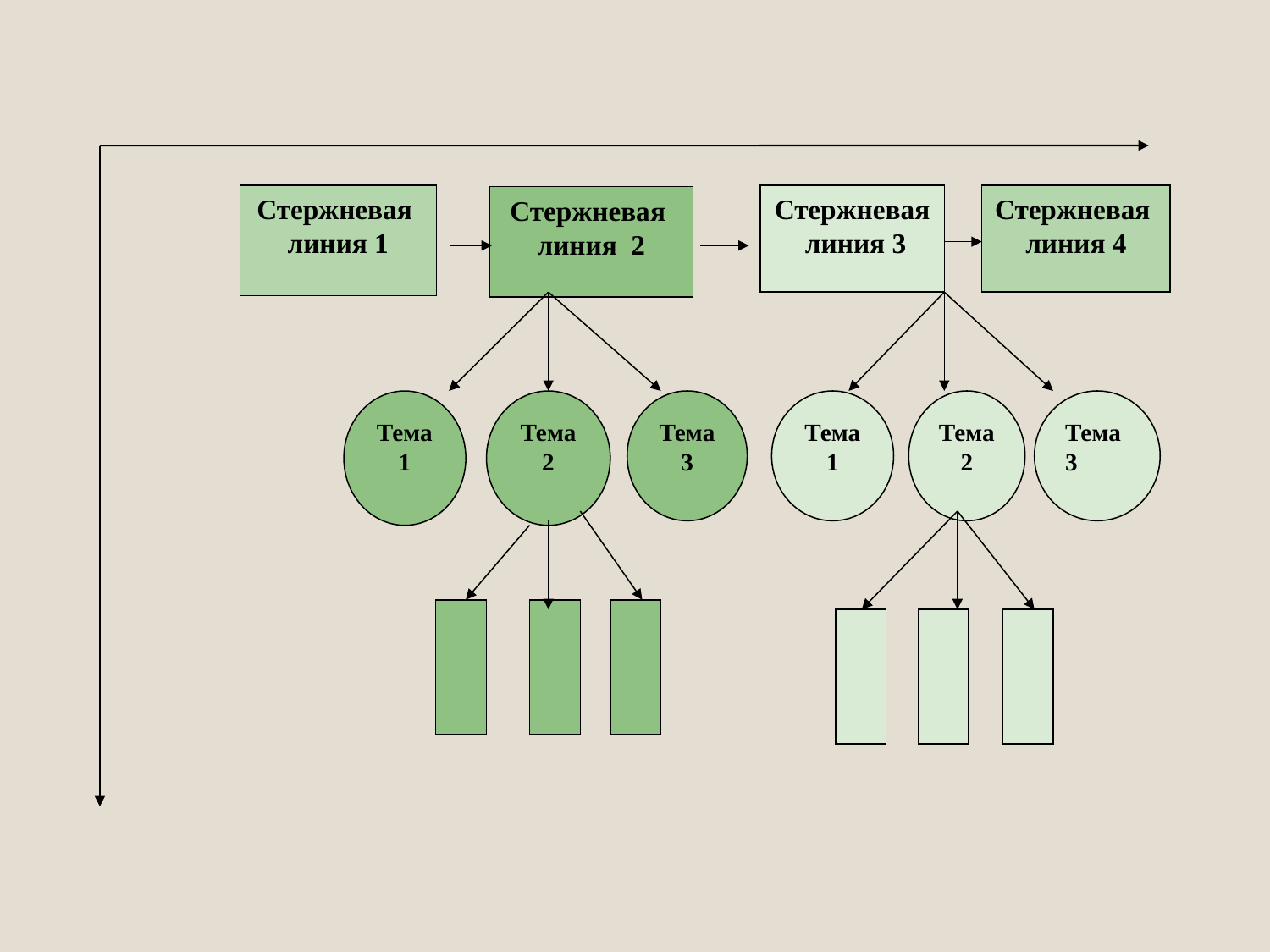

Стержневая  линия 1
Стержневая  линия 3

Стержневая  линия 4

Стержневая  линия  2

Тема 1
Тема 2

Тема 3

Тема 1

Тема 2

Тема 3